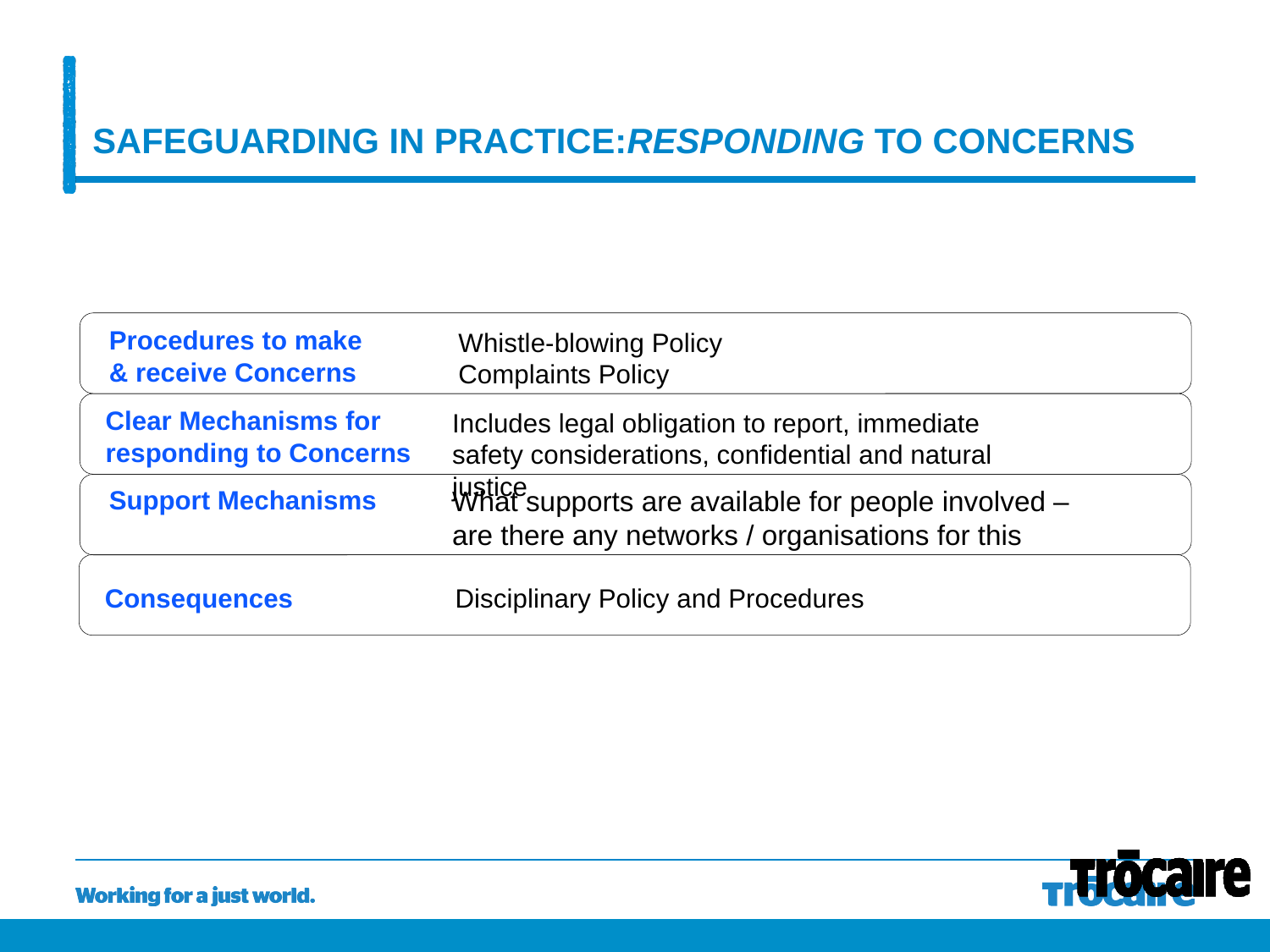

# SAFEGUARDING IN PRACTICE:RESPONDING TO CONCERNS

Procedures to make & receive Concerns
Whistle-blowing Policy
Complaints Policy

Clear Mechanisms for responding to Concerns
Includes legal obligation to report, immediate safety considerations, confidential and natural justice

What supports are available for people involved – are there any networks / organisations for this
Support Mechanisms

Consequences
Disciplinary Policy and Procedures